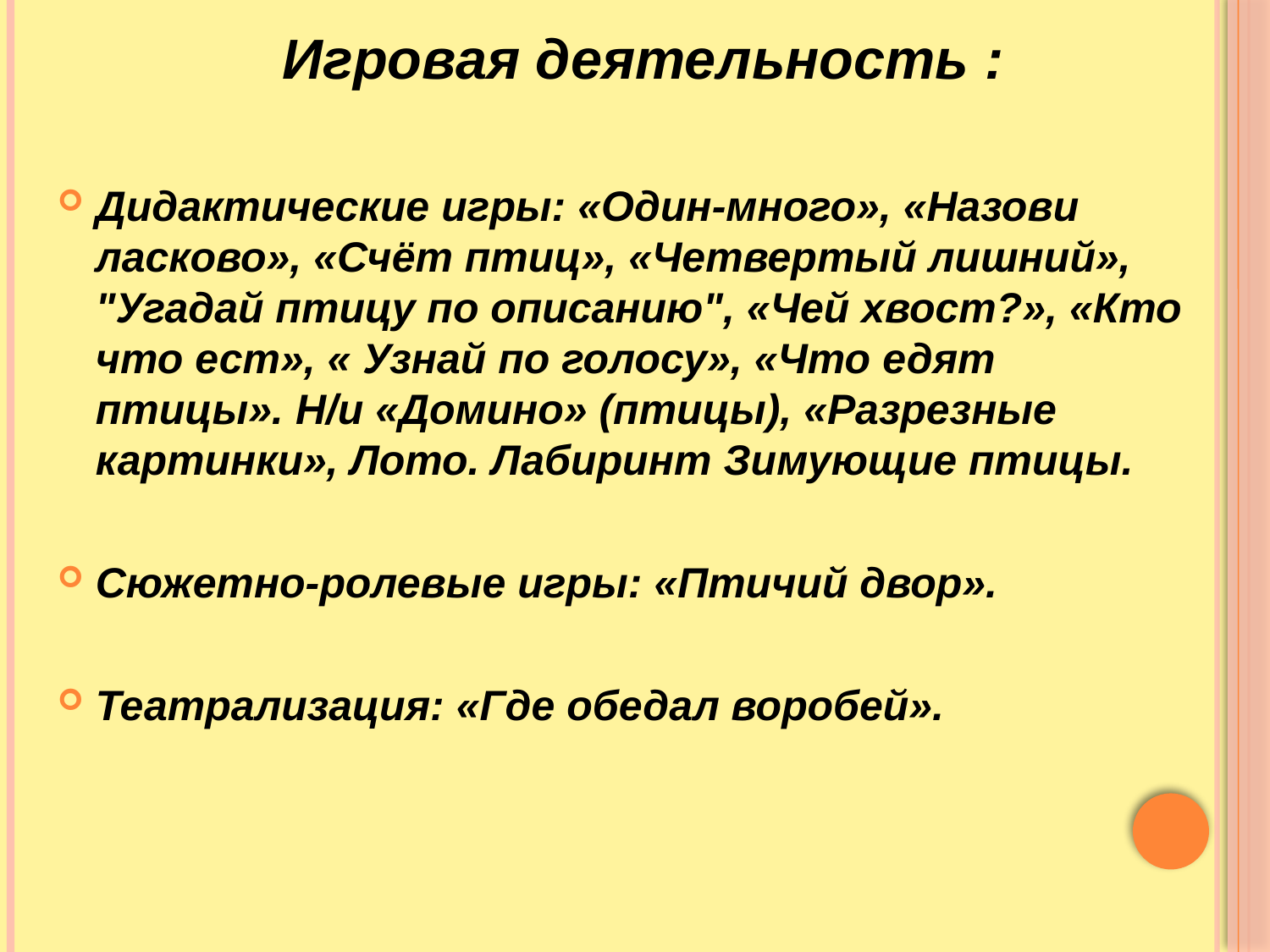

Игровая деятельность :

Дидактические игры: «Один-много», «Назови ласково», «Счёт птиц», «Четвертый лишний», "Угадай птицу по описанию", «Чей хвост?», «Кто что ест», « Узнай по голосу», «Что едят птицы». Н/и «Домино» (птицы), «Разрезные картинки», Лото. Лабиринт Зимующие птицы.

Сюжетно-ролевые игры: «Птичий двор».

Театрализация: «Где обедал воробей».